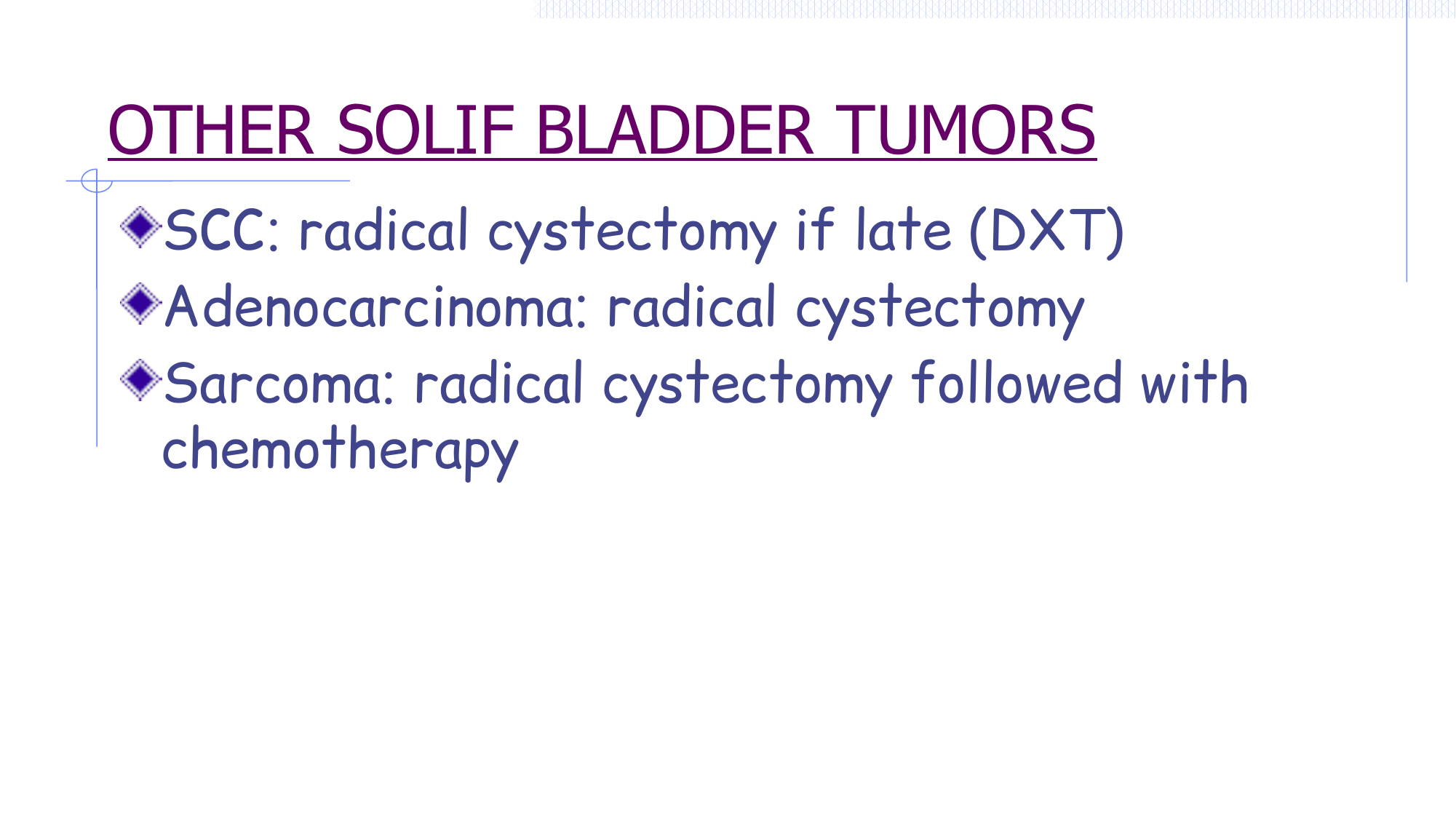

# OTHER SOLIF BLADDER TUMORS
SCC: radical cystectomy if late (DXT)
Adenocarcinoma: radical cystectomy
Sarcoma: radical cystectomy followed with chemotherapy